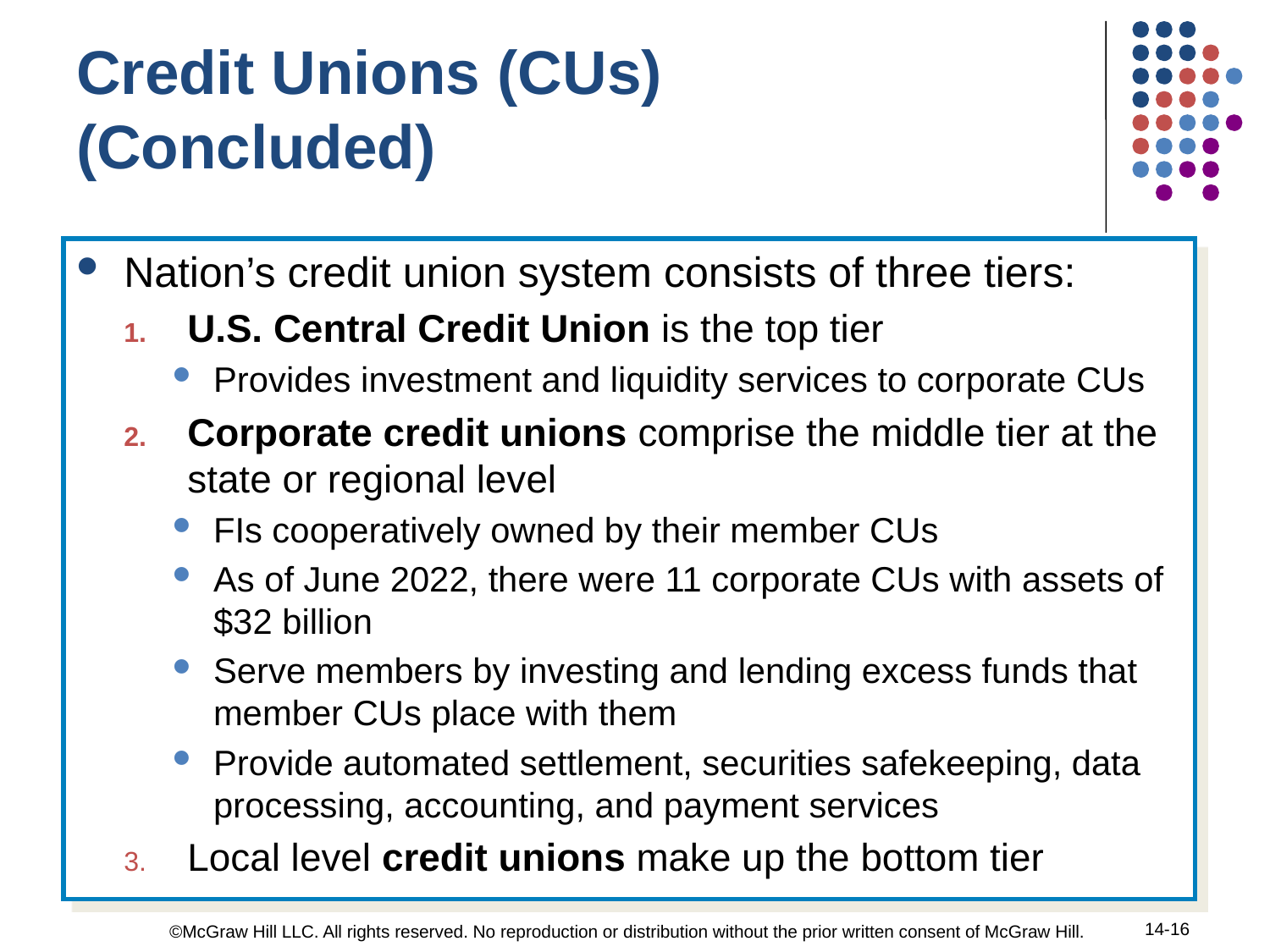

Credit Unions (CUs)
(Concluded)
Nation’s credit union system consists of three tiers:
U.S. Central Credit Union is the top tier
Provides investment and liquidity services to corporate CUs
Corporate credit unions comprise the middle tier at the state or regional level
FIs cooperatively owned by their member CUs
As of June 2022, there were 11 corporate CUs with assets of $32 billion
Serve members by investing and lending excess funds that member CUs place with them
Provide automated settlement, securities safekeeping, data processing, accounting, and payment services
Local level credit unions make up the bottom tier

14-16
©McGraw Hill LLC. All rights reserved. No reproduction or distribution without the prior written consent of McGraw Hill.